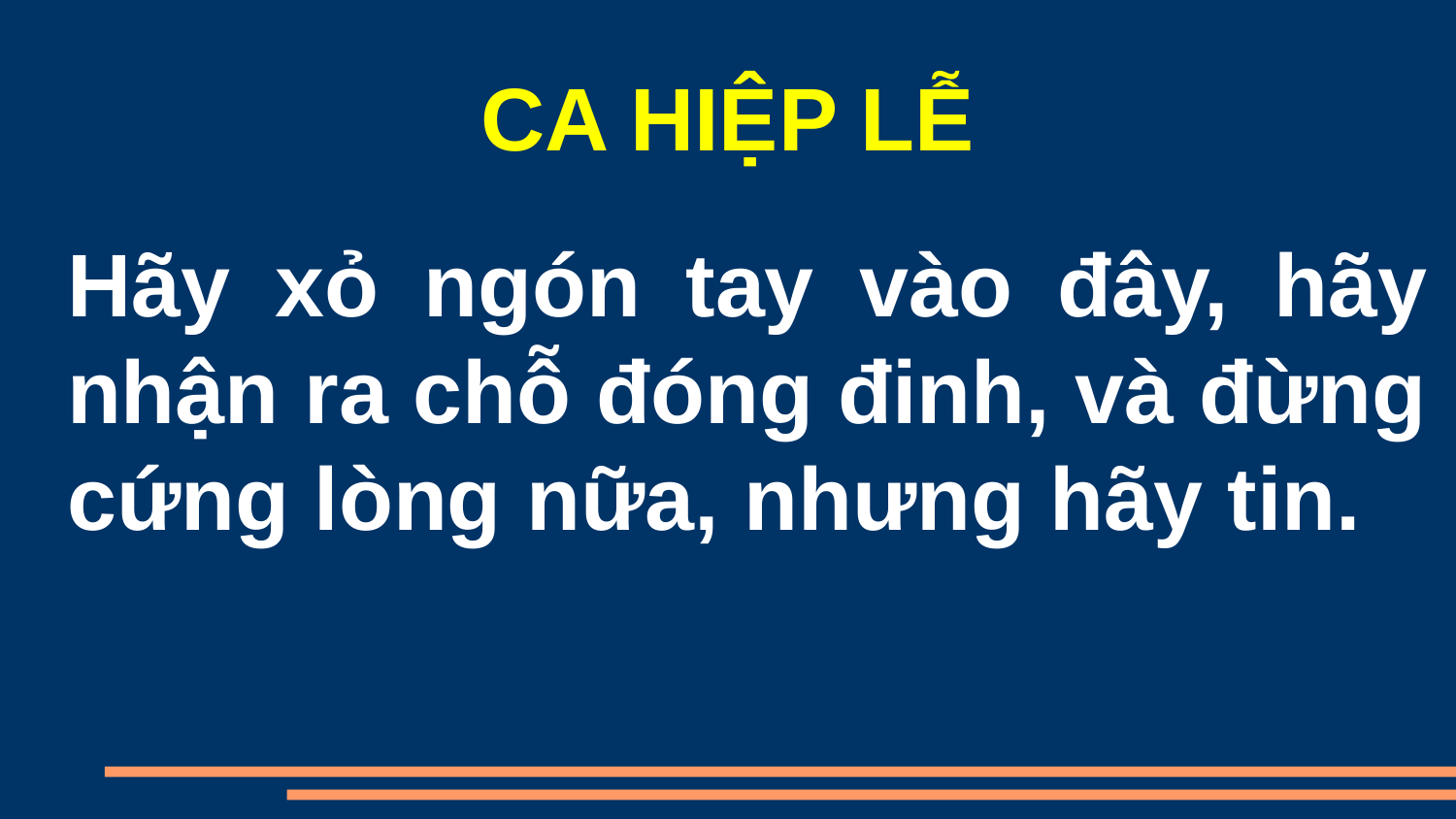

CA HIỆP LỄ
Hãy xỏ ngón tay vào đây, hãy nhận ra chỗ đóng đinh, và đừng cứng lòng nữa, nhưng hãy tin.